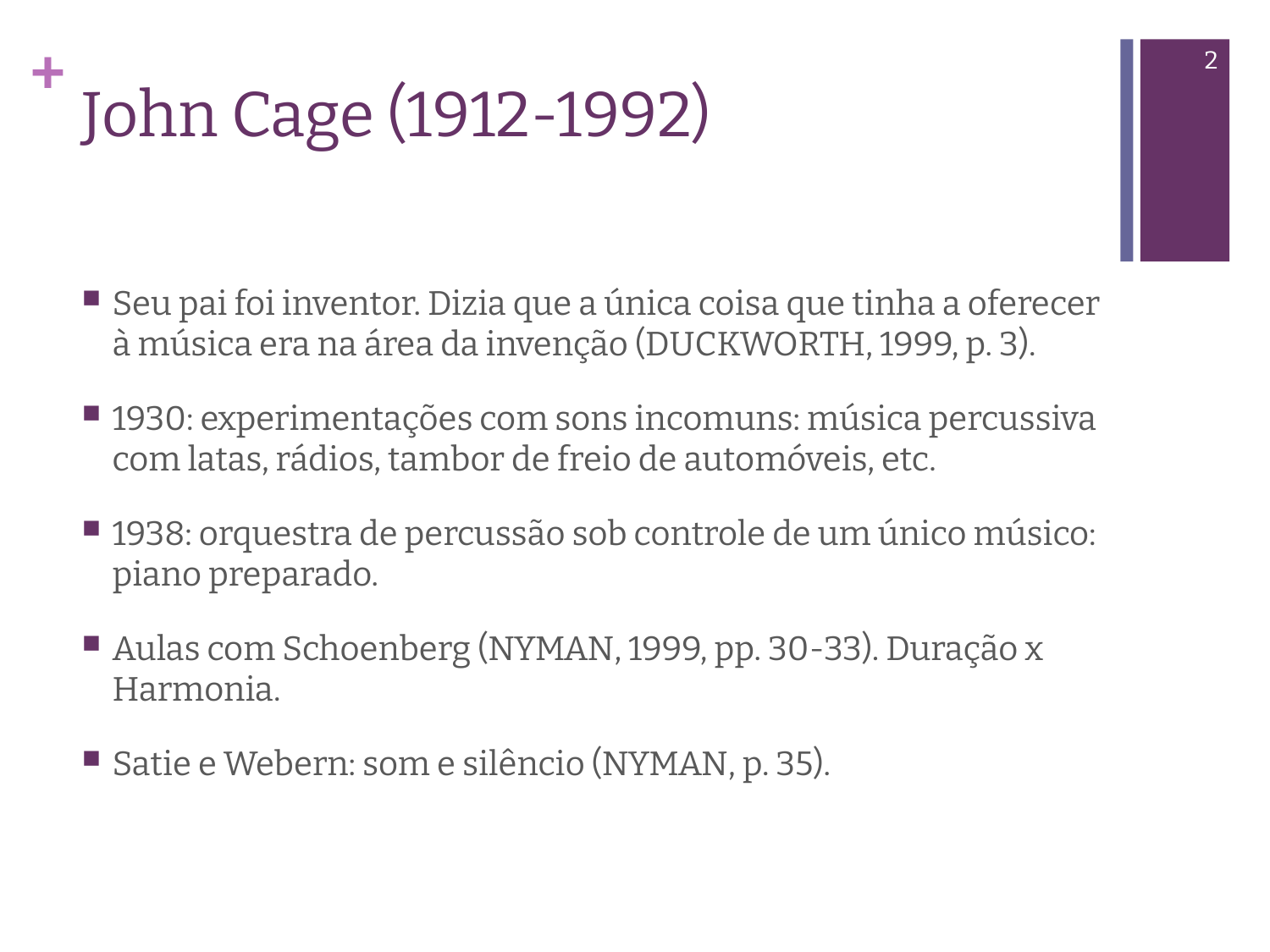

2
# John Cage (1912-1992)
Seu pai foi inventor. Dizia que a única coisa que tinha a oferecer à música era na área da invenção (DUCKWORTH, 1999, p. 3).
1930: experimentações com sons incomuns: música percussiva com latas, rádios, tambor de freio de automóveis, etc.
1938: orquestra de percussão sob controle de um único músico: piano preparado.
Aulas com Schoenberg (NYMAN, 1999, pp. 30-33). Duração x Harmonia.
Satie e Webern: som e silêncio (NYMAN, p. 35).